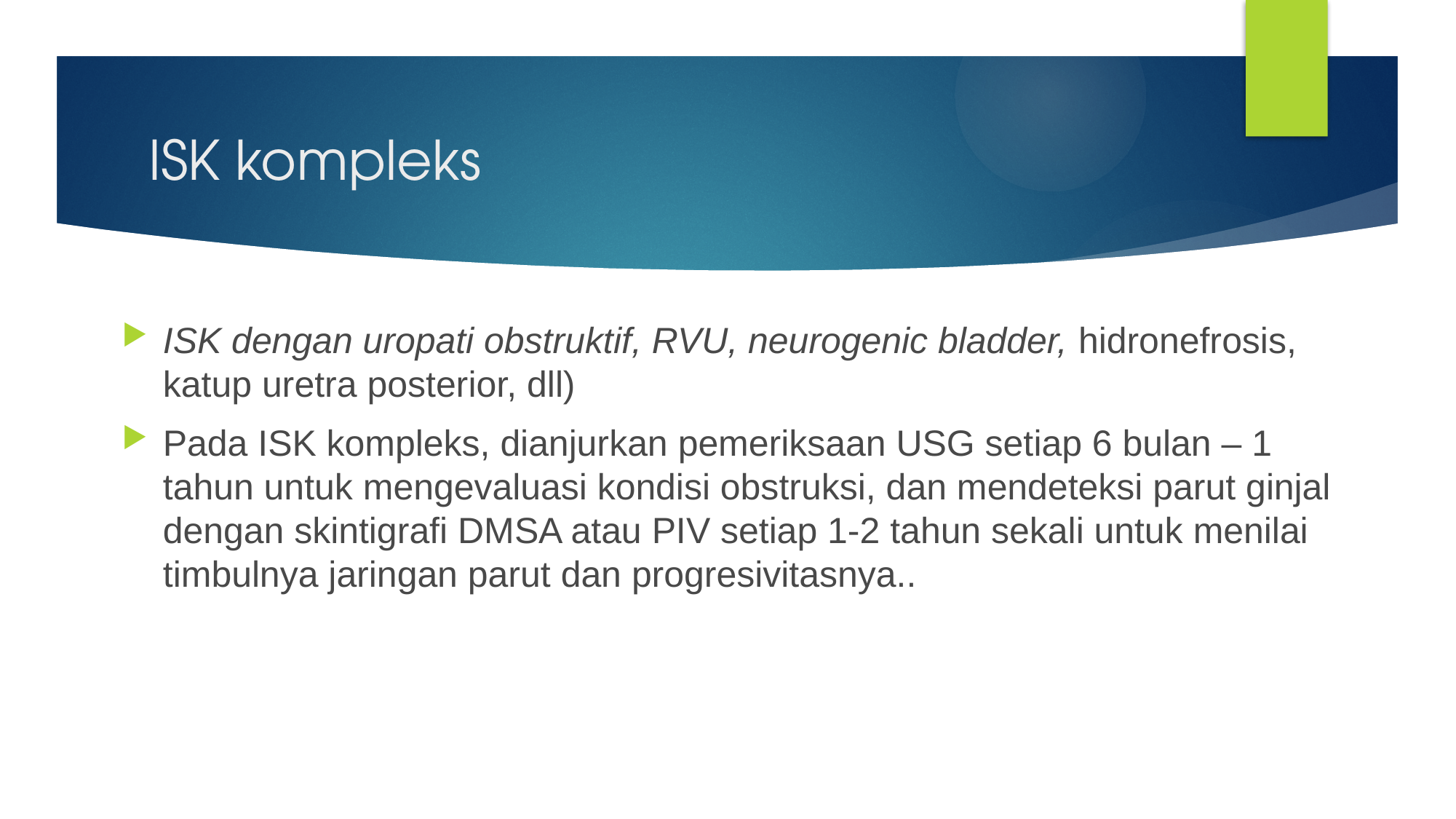

# ISK kompleks
ISK dengan uropati obstruktif, RVU, neurogenic bladder, hidronefrosis, katup uretra posterior, dll)
Pada ISK kompleks, dianjurkan pemeriksaan USG setiap 6 bulan – 1 tahun untuk mengevaluasi kondisi obstruksi, dan mendeteksi parut ginjal dengan skintigrafi DMSA atau PIV setiap 1-2 tahun sekali untuk menilai timbulnya jaringan parut dan progresivitasnya..